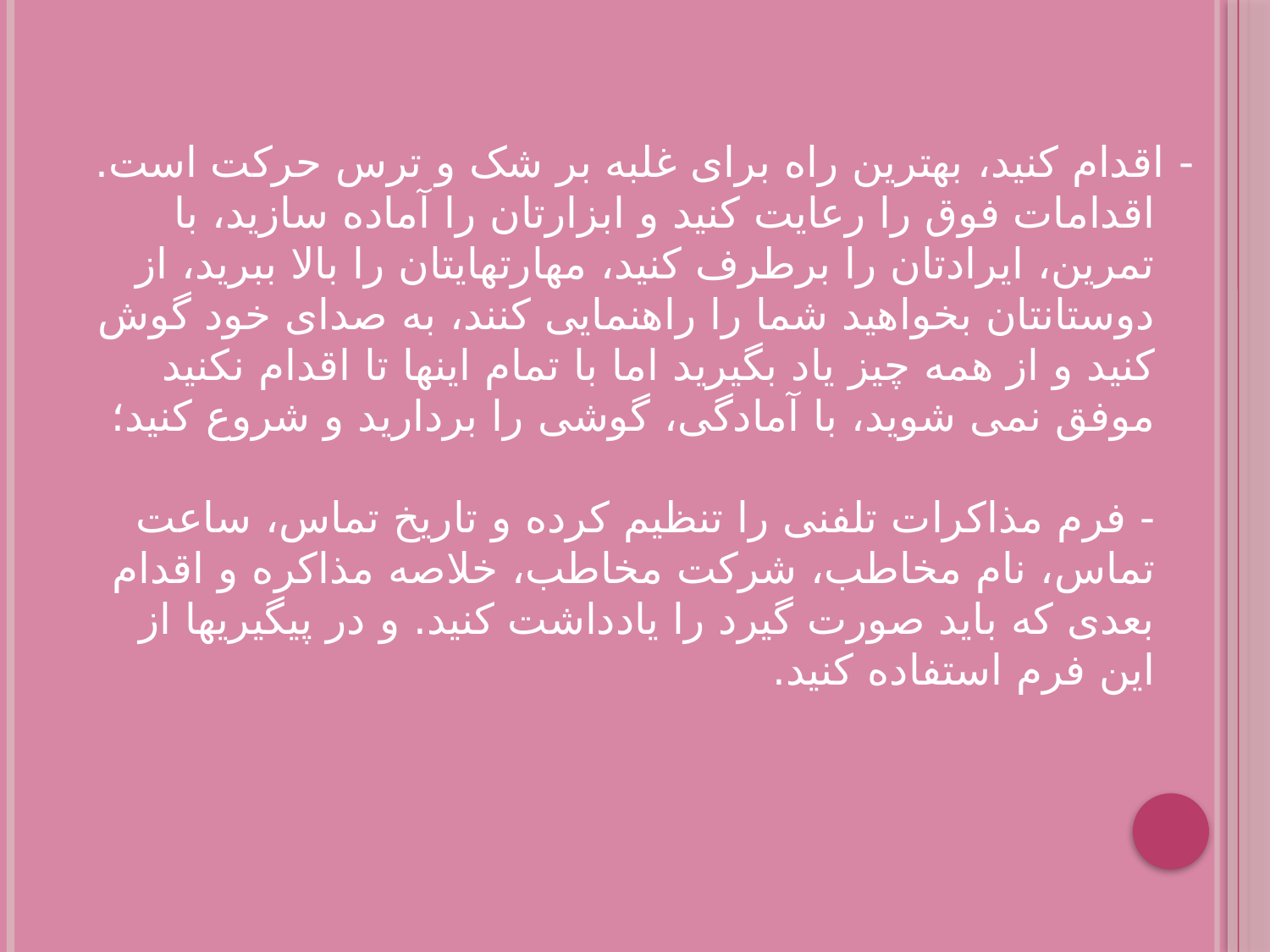

- اقدام کنید، بهترین راه برای غلبه بر شک و ترس حرکت است. اقدامات فوق را رعایت کنید و ابزارتان را آماده سازید، با تمرین، ایرادتان را برطرف کنید، مهارتهایتان را بالا ببرید، از دوستانتان بخواهید شما را راهنمایی کنند، به صدای خود گوش کنید و از همه چیز یاد بگیرید اما با تمام اینها تا اقدام نکنید موفق نمی شوید، با آمادگی، گوشی را بردارید و شروع کنید؛
- فرم مذاکرات تلفنی را تنظیم کرده و تاریخ تماس، ساعت تماس، نام مخاطب، شرکت مخاطب، خلاصه مذاکره و اقدام بعدی که باید صورت گیرد را یادداشت کنید. و در پیگیریها از این فرم استفاده کنید.